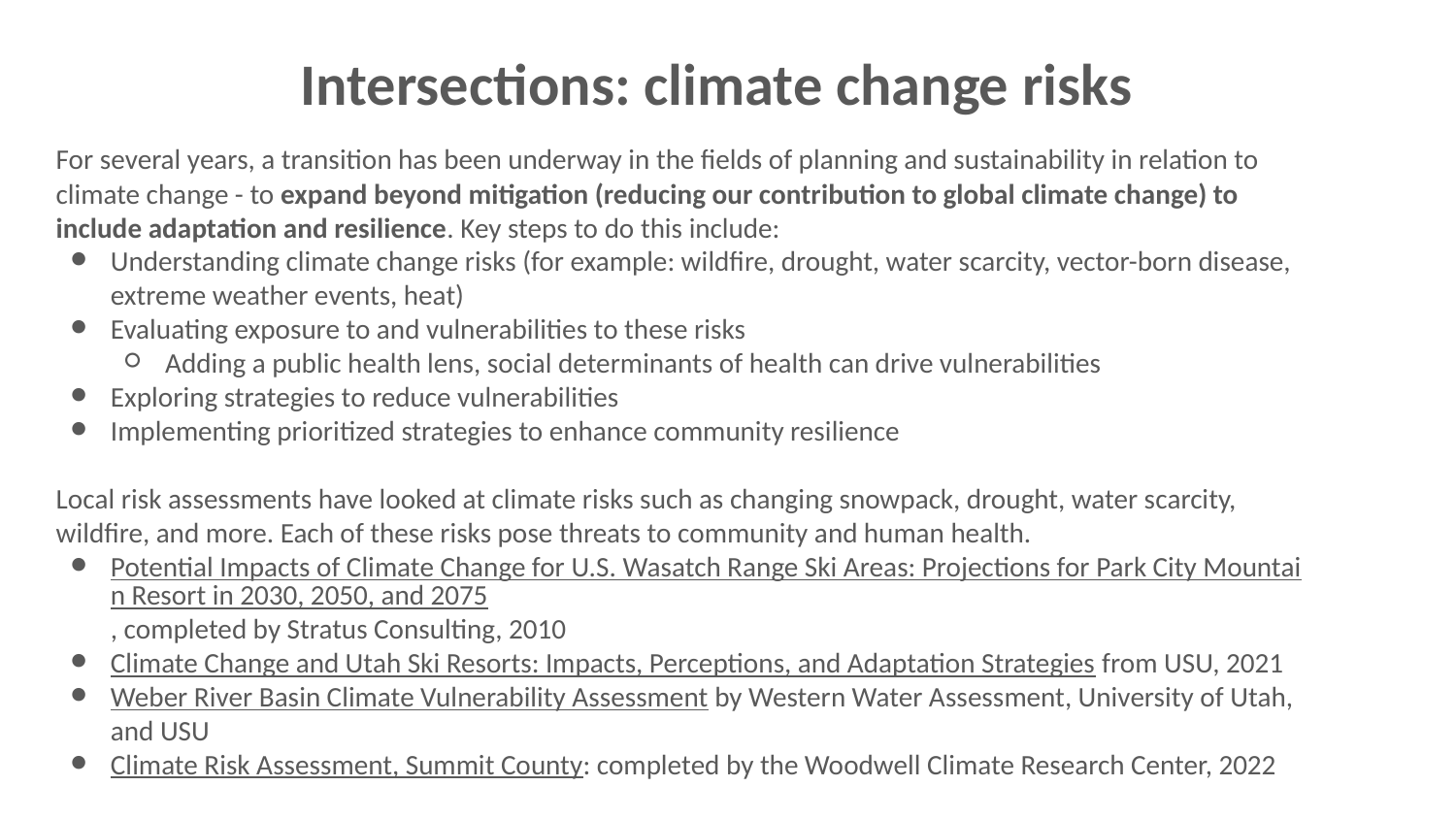

# Intersections: climate change risks
For several years, a transition has been underway in the fields of planning and sustainability in relation to climate change - to expand beyond mitigation (reducing our contribution to global climate change) to include adaptation and resilience. Key steps to do this include:
Understanding climate change risks (for example: wildfire, drought, water scarcity, vector-born disease, extreme weather events, heat)
Evaluating exposure to and vulnerabilities to these risks
Adding a public health lens, social determinants of health can drive vulnerabilities
Exploring strategies to reduce vulnerabilities
Implementing prioritized strategies to enhance community resilience

Local risk assessments have looked at climate risks such as changing snowpack, drought, water scarcity, wildfire, and more. Each of these risks pose threats to community and human health.
Potential Impacts of Climate Change for U.S. Wasatch Range Ski Areas: Projections for Park City Mountain Resort in 2030, 2050, and 2075, completed by Stratus Consulting, 2010
Climate Change and Utah Ski Resorts: Impacts, Perceptions, and Adaptation Strategies from USU, 2021
Weber River Basin Climate Vulnerability Assessment by Western Water Assessment, University of Utah, and USU
Climate Risk Assessment, Summit County: completed by the Woodwell Climate Research Center, 2022